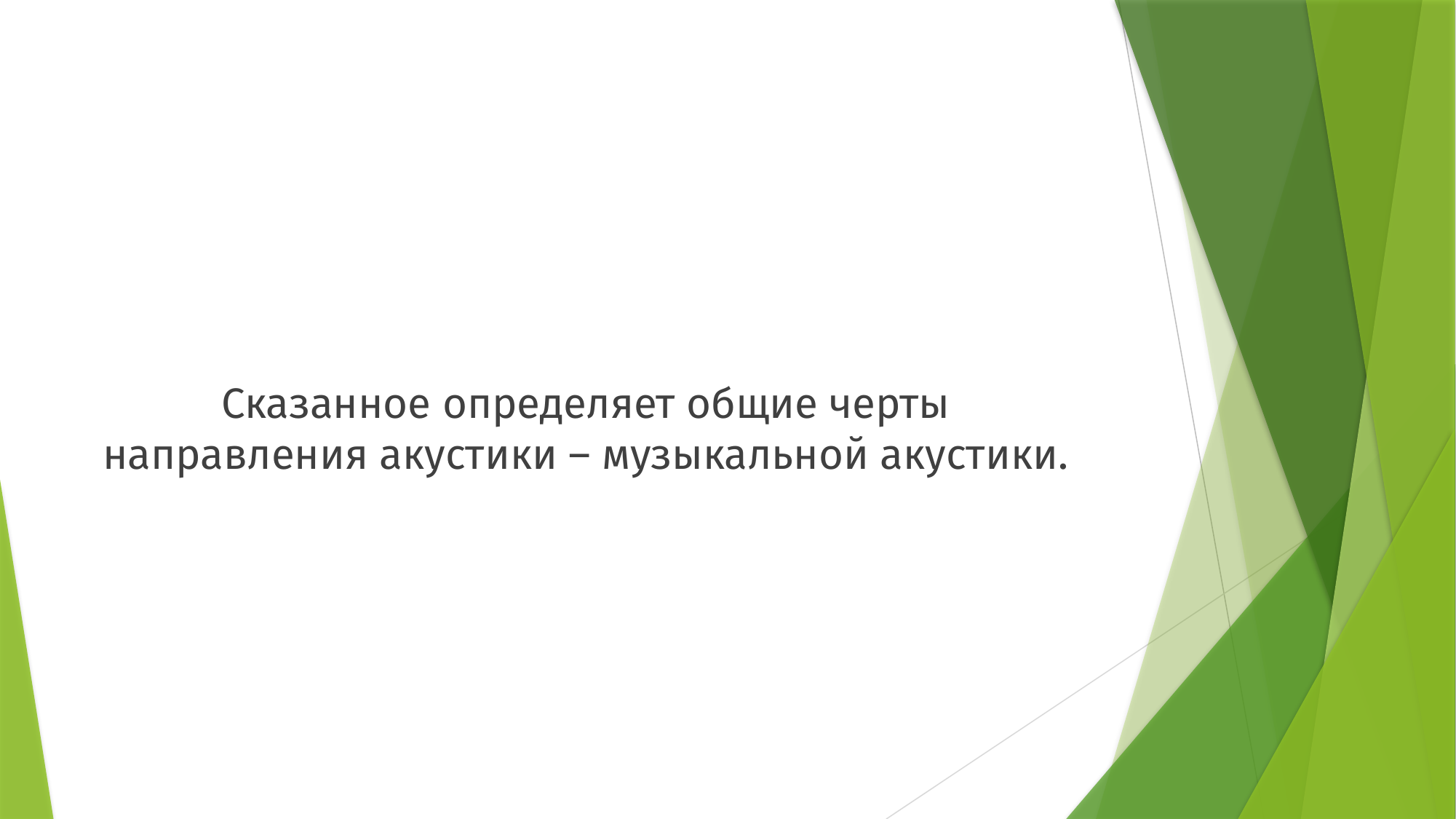

Сказанное определяет общие черты направления акустики – музыкальной акустики.